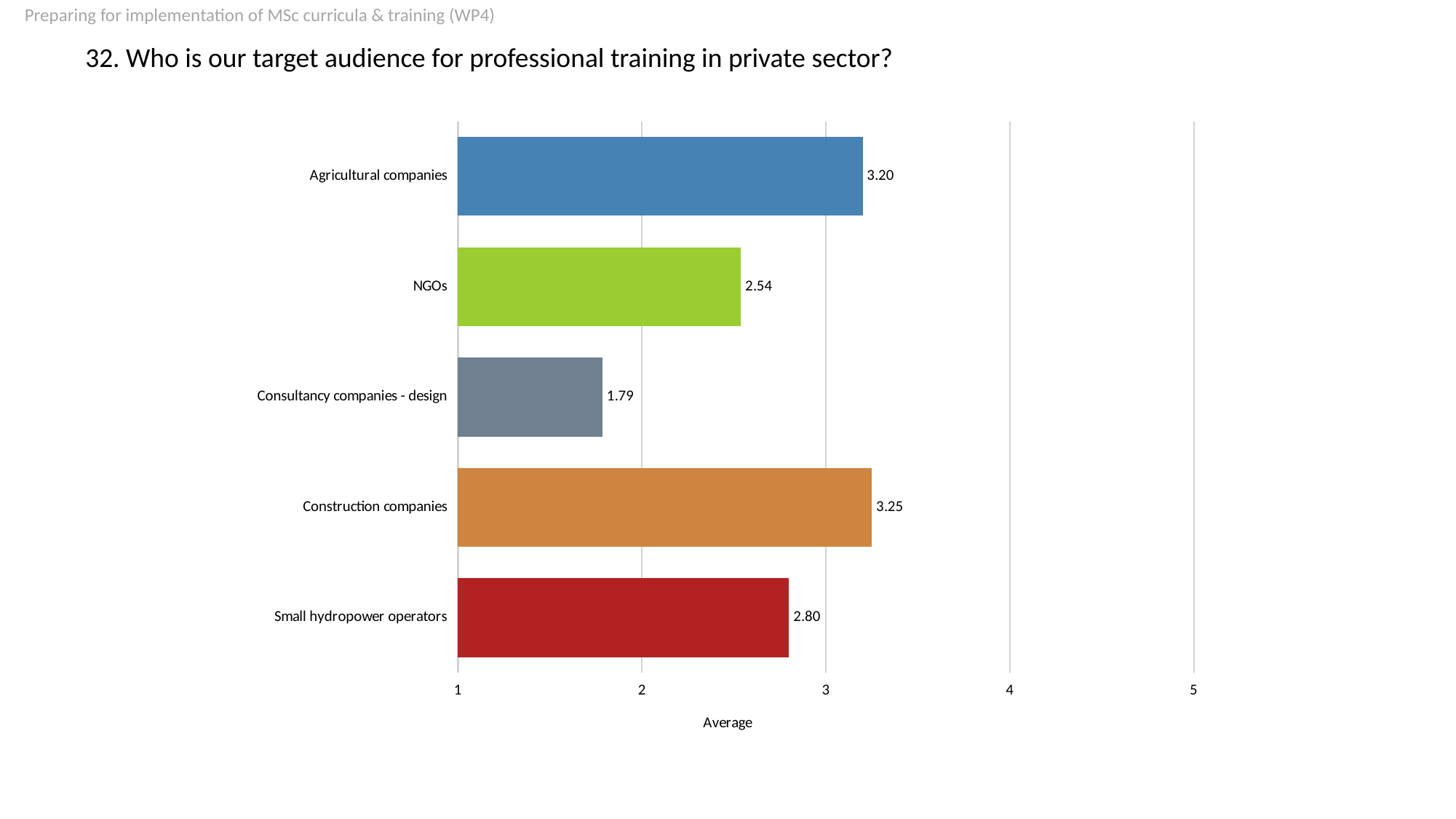

Preparing for implementation of MSc curricula & training (WP4)
# 32. Who is our target audience for professional training in private sector?

### Chart

| Category |   |
|---|---|
| Agricultural companies | 3.2 |
| NGOs | 2.5385 |
| Consultancy companies - design | 1.7857 |
| Construction companies | 3.25 |
| Small hydropower operators | 2.8 |